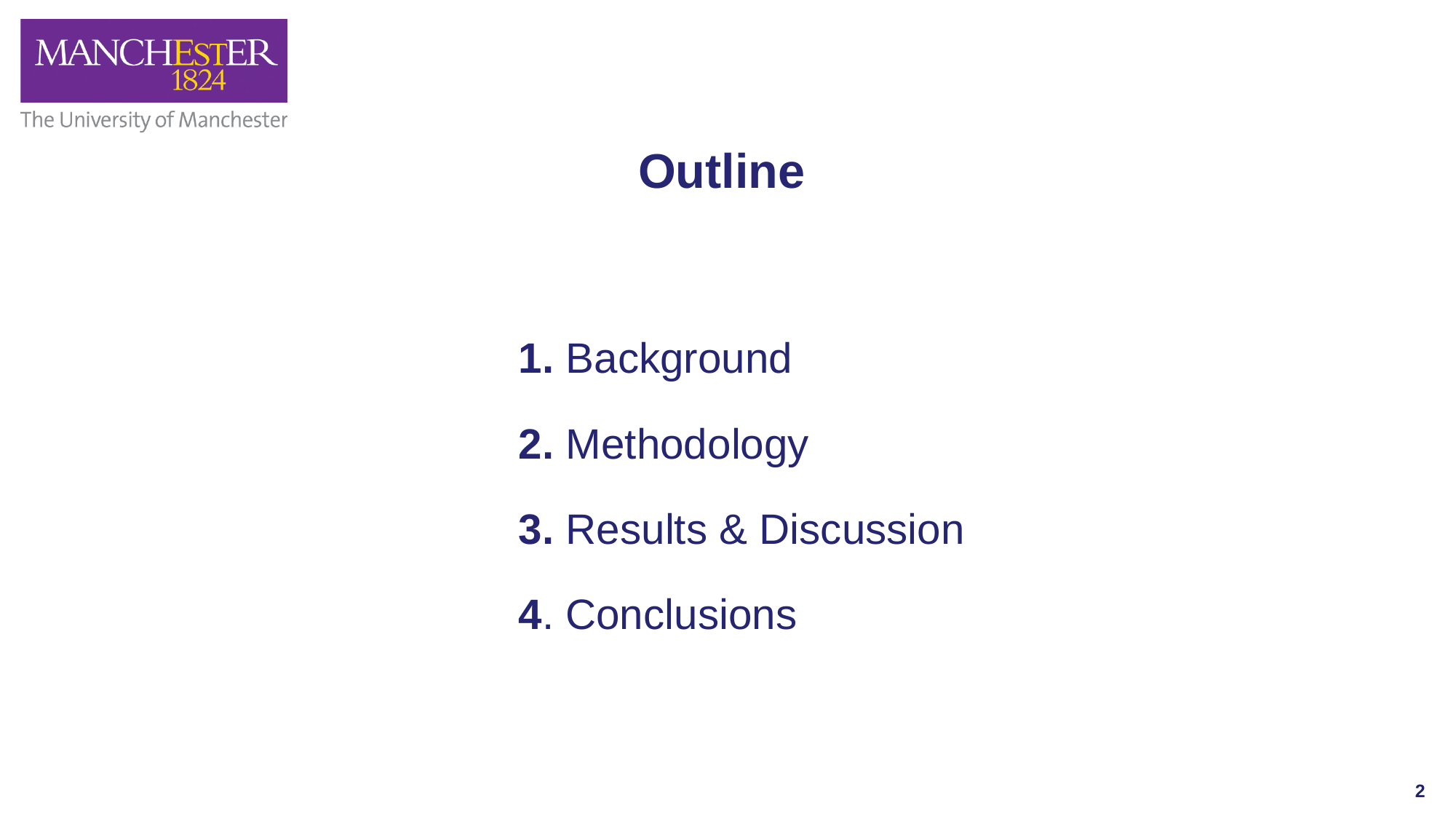

Outline
1. Background
2. Methodology
3. Results & Discussion
4. Conclusions
                                                        2